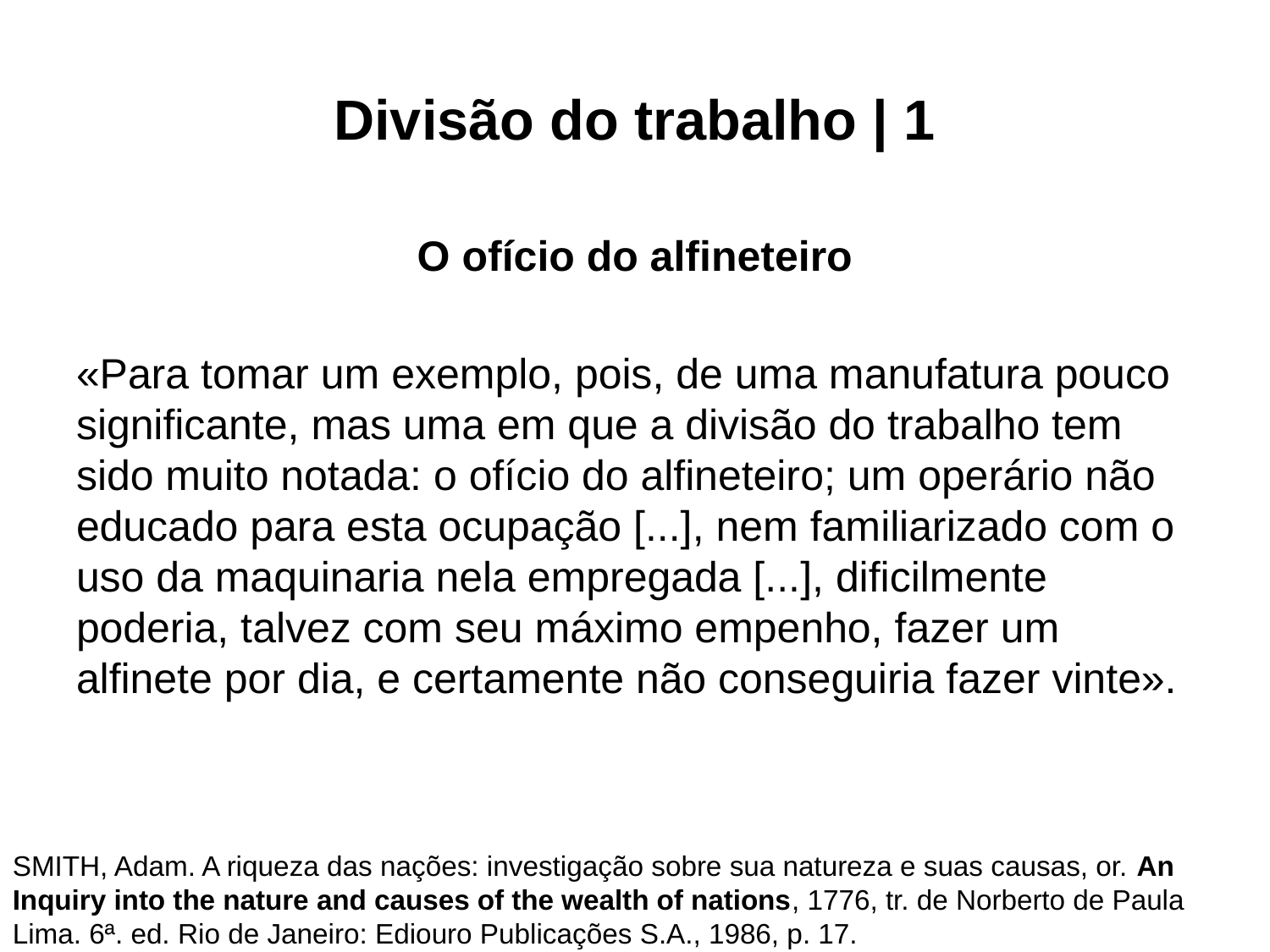

# Divisão do trabalho | 1
O ofício do alfineteiro

«Para tomar um exemplo, pois, de uma manufatura pouco significante, mas uma em que a divisão do trabalho tem sido muito notada: o ofício do alfineteiro; um operário não educado para esta ocupação [...], nem familiarizado com o uso da maquinaria nela empregada [...], dificilmente poderia, talvez com seu máximo empenho, fazer um alfinete por dia, e certamente não conseguiria fazer vinte».

SMITH, Adam. A riqueza das nações: investigação sobre sua natureza e suas causas, or. An Inquiry into the nature and causes of the wealth of nations, 1776, tr. de Norberto de Paula Lima. 6ª. ed. Rio de Janeiro: Ediouro Publicações S.A., 1986, p. 17.